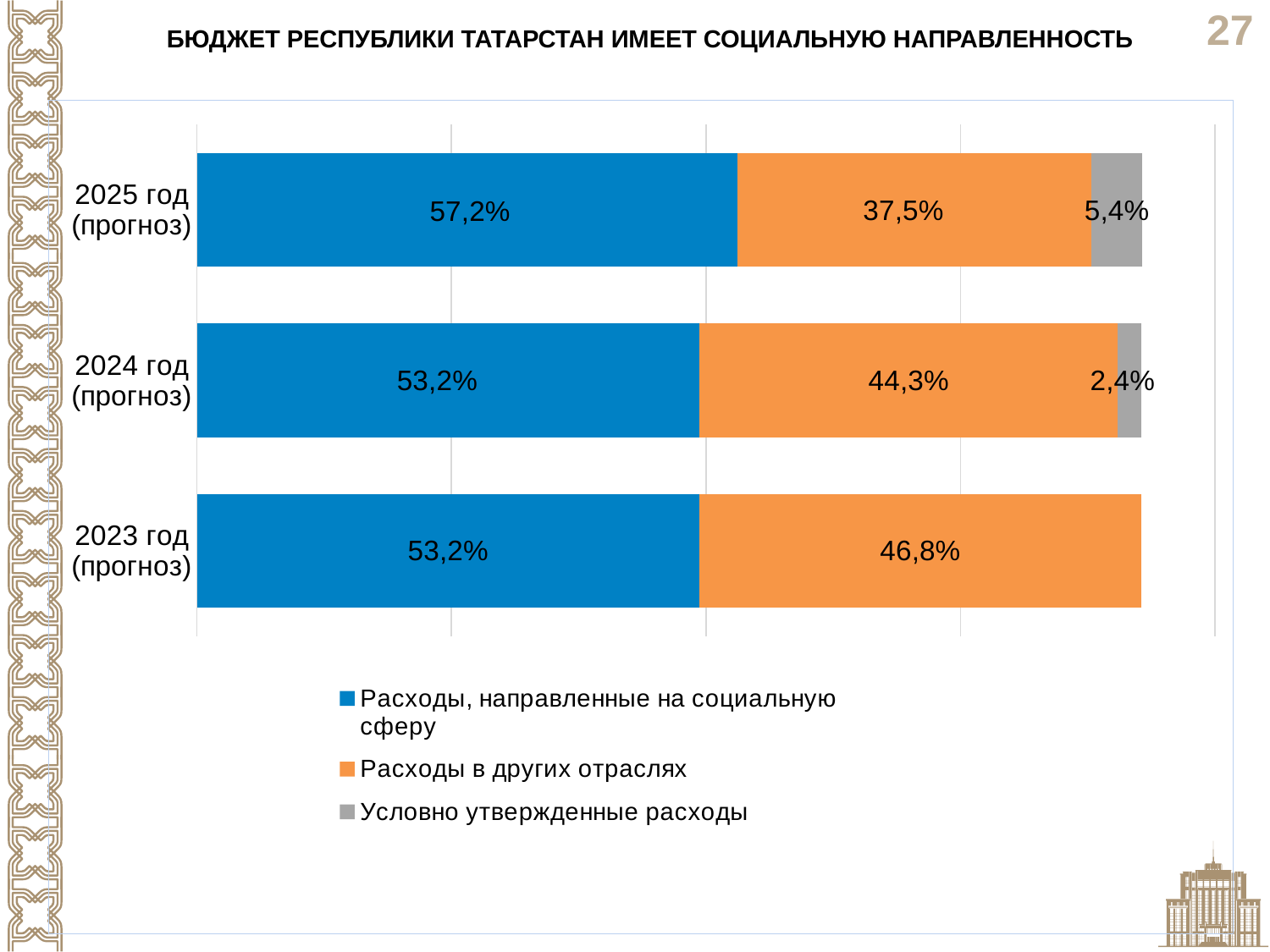

БЮДЖЕТ РЕСПУБЛИКИ ТАТАРСТАН ИМЕЕТ СОЦИАЛЬНУЮ НАПРАВЛЕННОСТЬ

### Chart

| Category | Расходы, направленные на социальную сферу | Расходы в других отраслях | Условно утвержденные расходы |
|---|---|---|---|
| 2023 год
(прогноз) | 197415204.14560002 | 173636756.1 | None |
| 2024 год
(прогноз) | 197415204.14560002 | 164388976.38439998 | 9277030.27 |
| 2025 год
(прогноз) | 212258452.57760003 | 139155454.05 | 20038385.3832 |